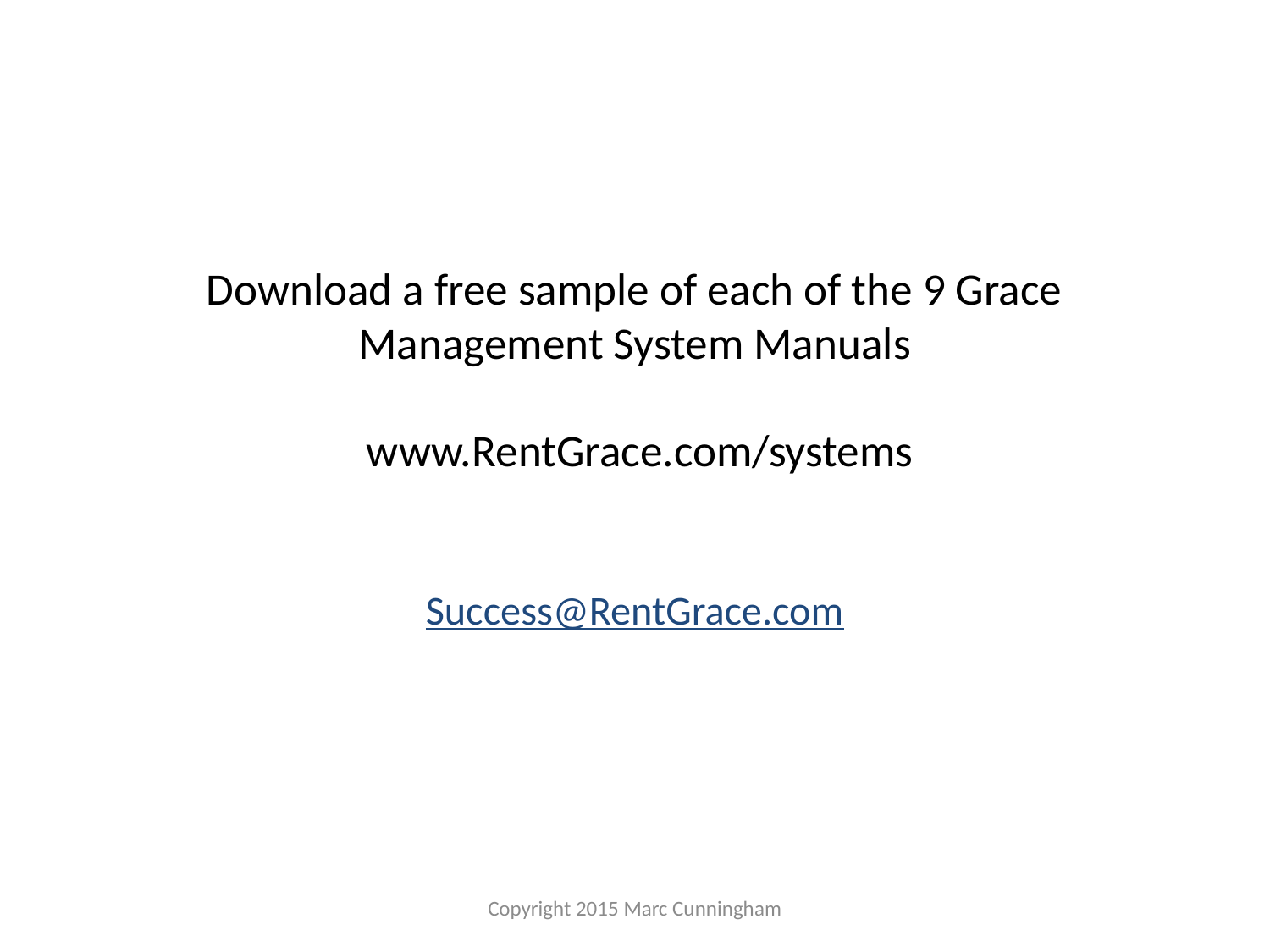

# Download a free sample of each of the 9 Grace Management System Manuals www.RentGrace.com/systems Success@RentGrace.com

Copyright 2015 Marc Cunningham